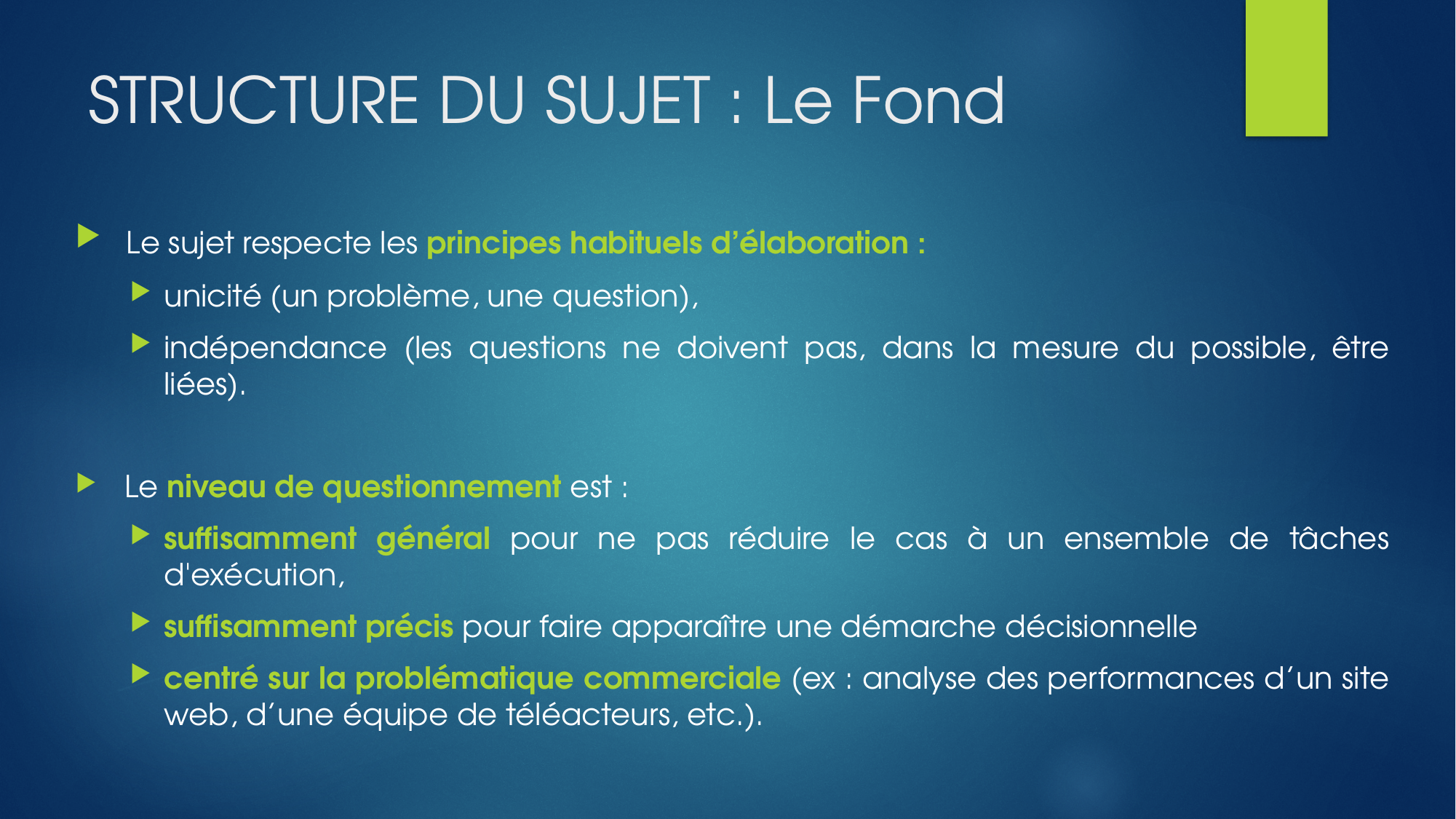

# STRUCTURE DU SUJET : Le Fond
 Le sujet respecte les principes habituels d’élaboration :
unicité (un problème, une question),
indépendance (les questions ne doivent pas, dans la mesure du possible, être liées).

 Le niveau de questionnement est :
suffisamment général pour ne pas réduire le cas à un ensemble de tâches d'exécution,
suffisamment précis pour faire apparaître une démarche décisionnelle
centré sur la problématique commerciale (ex : analyse des performances d’un site web, d’une équipe de téléacteurs, etc.).